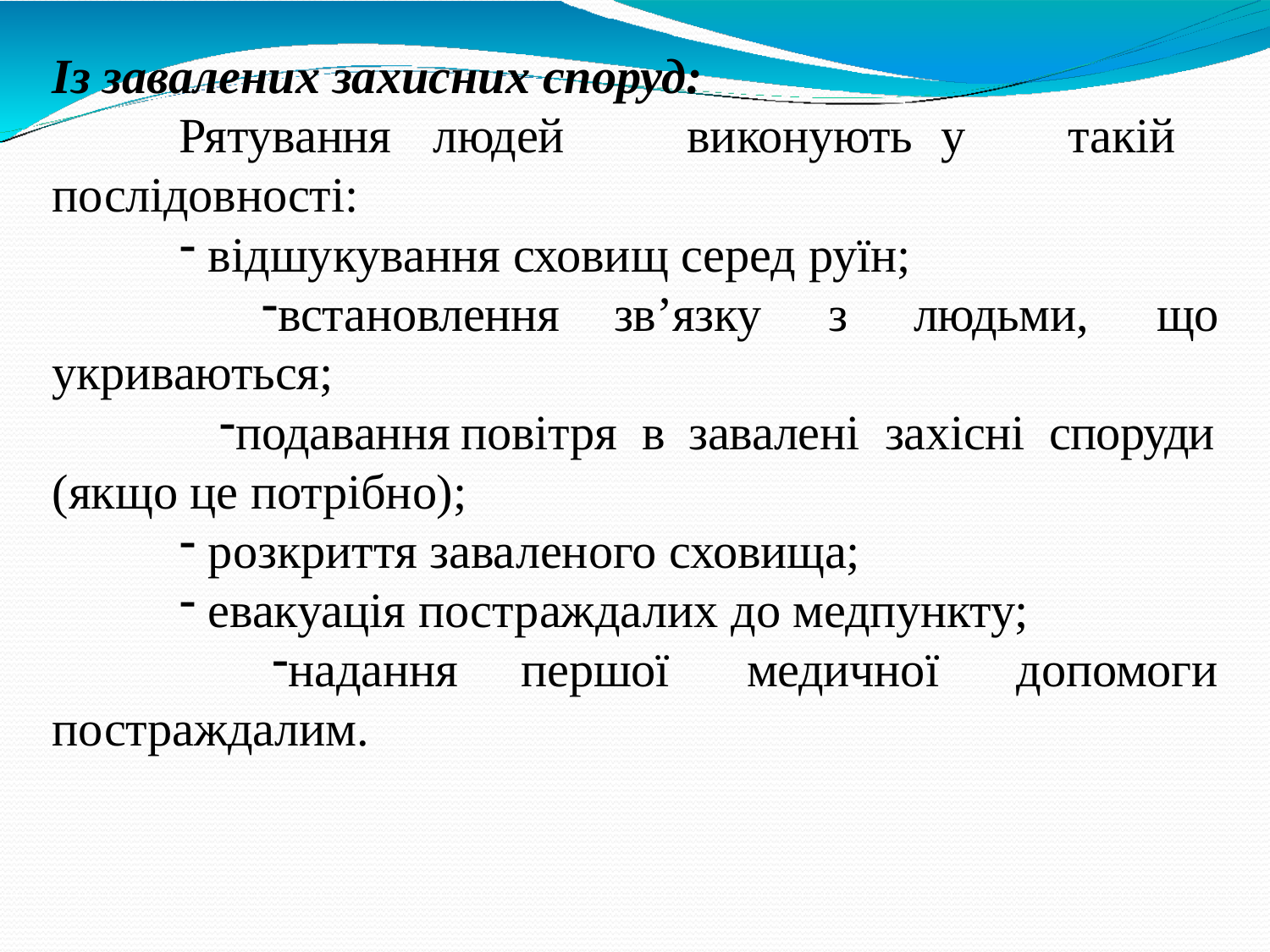

Із завалених захисних споруд:
Рятування	людей	виконують	у	такій послідовності:
відшукування сховищ серед руїн;
встановлення	зв’язку	з	людьми,	що укриваються;
подавання	повітря	в	завалені	захісні	споруди (якщо це потрібно);
розкриття заваленого сховища;
евакуація постраждалих до медпункту;
надання	першої	медичної	допомоги постраждалим.